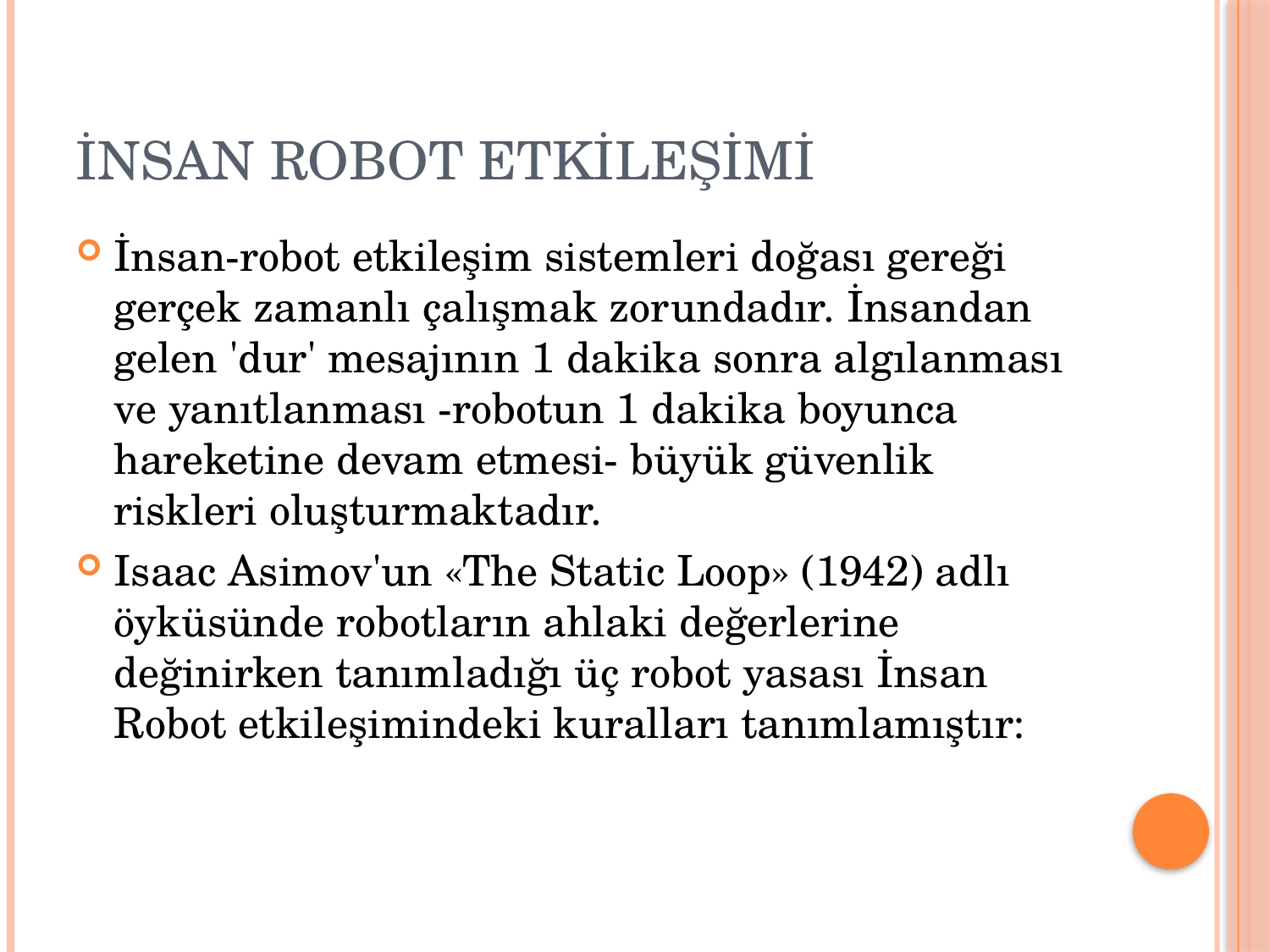

# İNSAN ROBOT ETKİLEŞİMİ
İnsan-robot etkileşim sistemleri doğası gereği gerçek zamanlı çalışmak zorundadır. İnsandan gelen 'dur' mesajının 1 dakika sonra algılanması ve yanıtlanması -robotun 1 dakika boyunca hareketine devam etmesi- büyük güvenlik riskleri oluşturmaktadır.
Isaac Asimov'un «The Static Loop» (1942) adlı öyküsünde robotların ahlaki değerlerine değinirken tanımladığı üç robot yasası İnsan Robot etkileşimindeki kuralları tanımlamıştır: